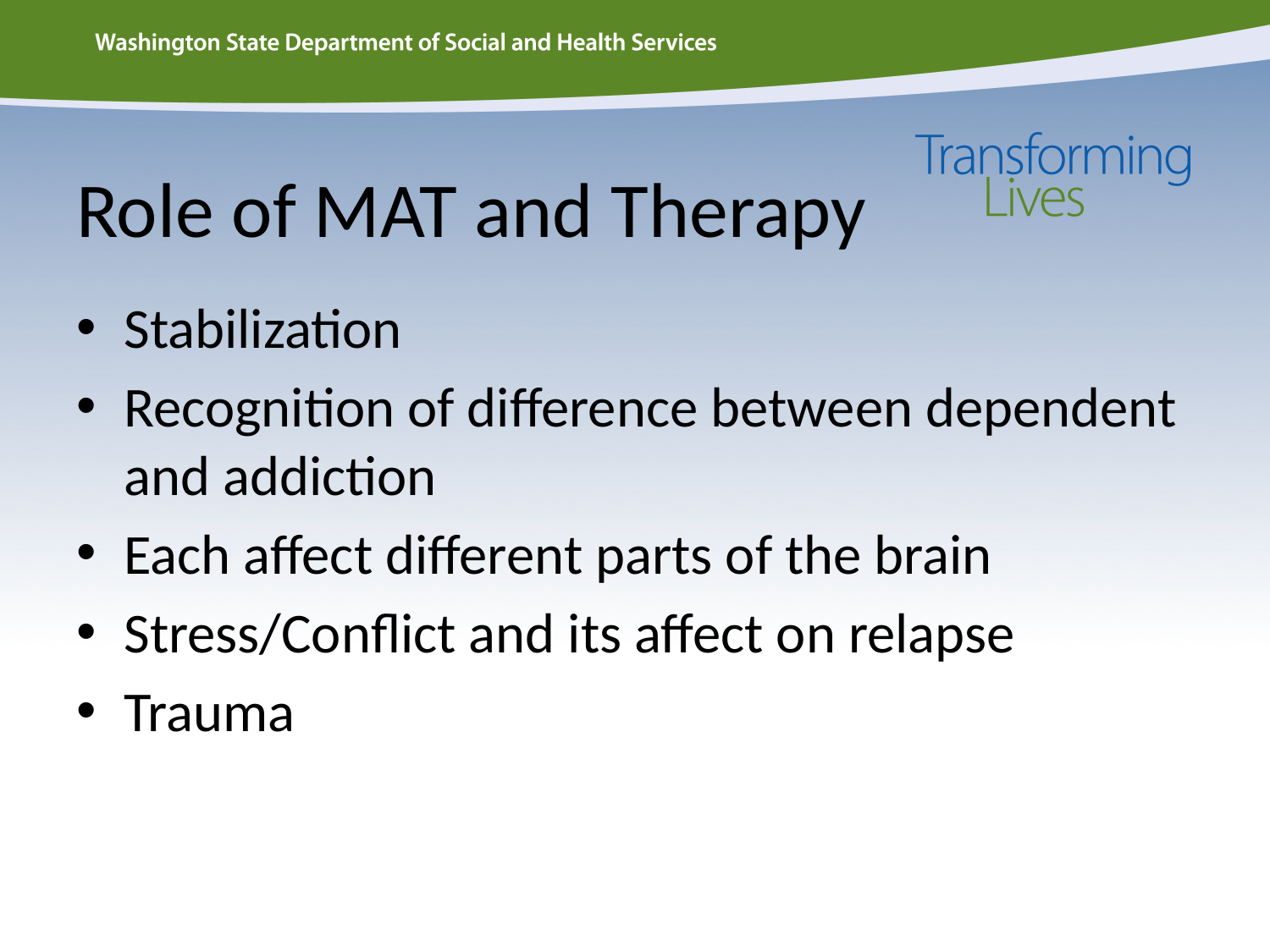

# Role of MAT and Therapy
Stabilization
Recognition of difference between dependent and addiction
Each affect different parts of the brain
Stress/Conflict and its affect on relapse
Trauma